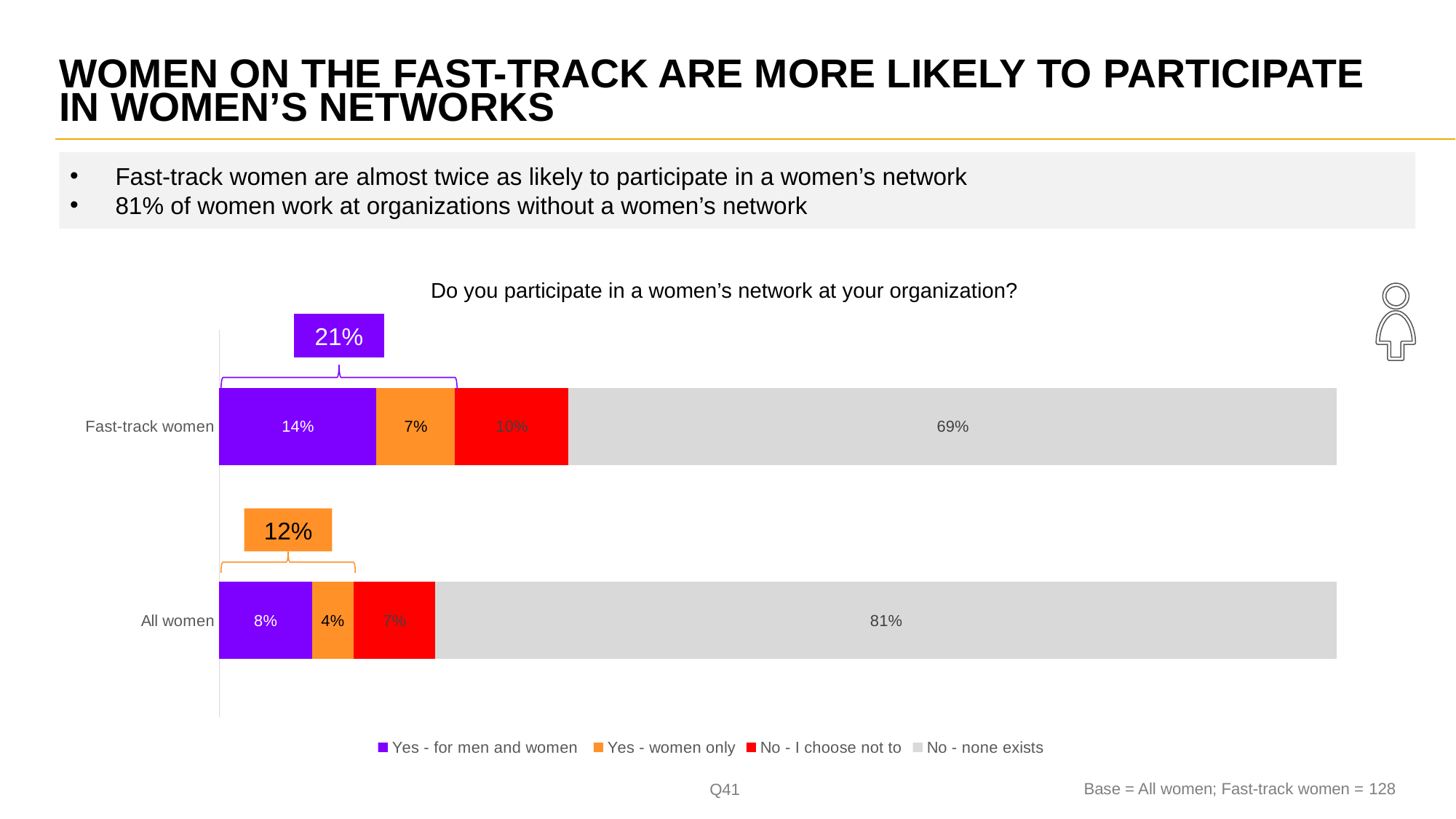

# WOMEN ON THE FAST-TRACK ARE MORE LIKELY TO PARTICIPATE IN WOMEN’S NETWORKS
Fast-track women are almost twice as likely to participate in a women’s network
81% of women work at organizations without a women’s network

Do you participate in a women’s network at your organization?

21%

### Chart

| Category | Yes - for men and women  | Yes - women only | No - I choose not to | No - none exists |
|---|---|---|---|---|
| All women | 0.0828729281767956 | 0.037292817679558 | 0.0732044198895028 | 0.806629834254144 |
| Fast-track women | 0.140625 | 0.0703125 | 0.1015625 | 0.6875 |
12%
Base = All women; Fast-track women = 128

Q41